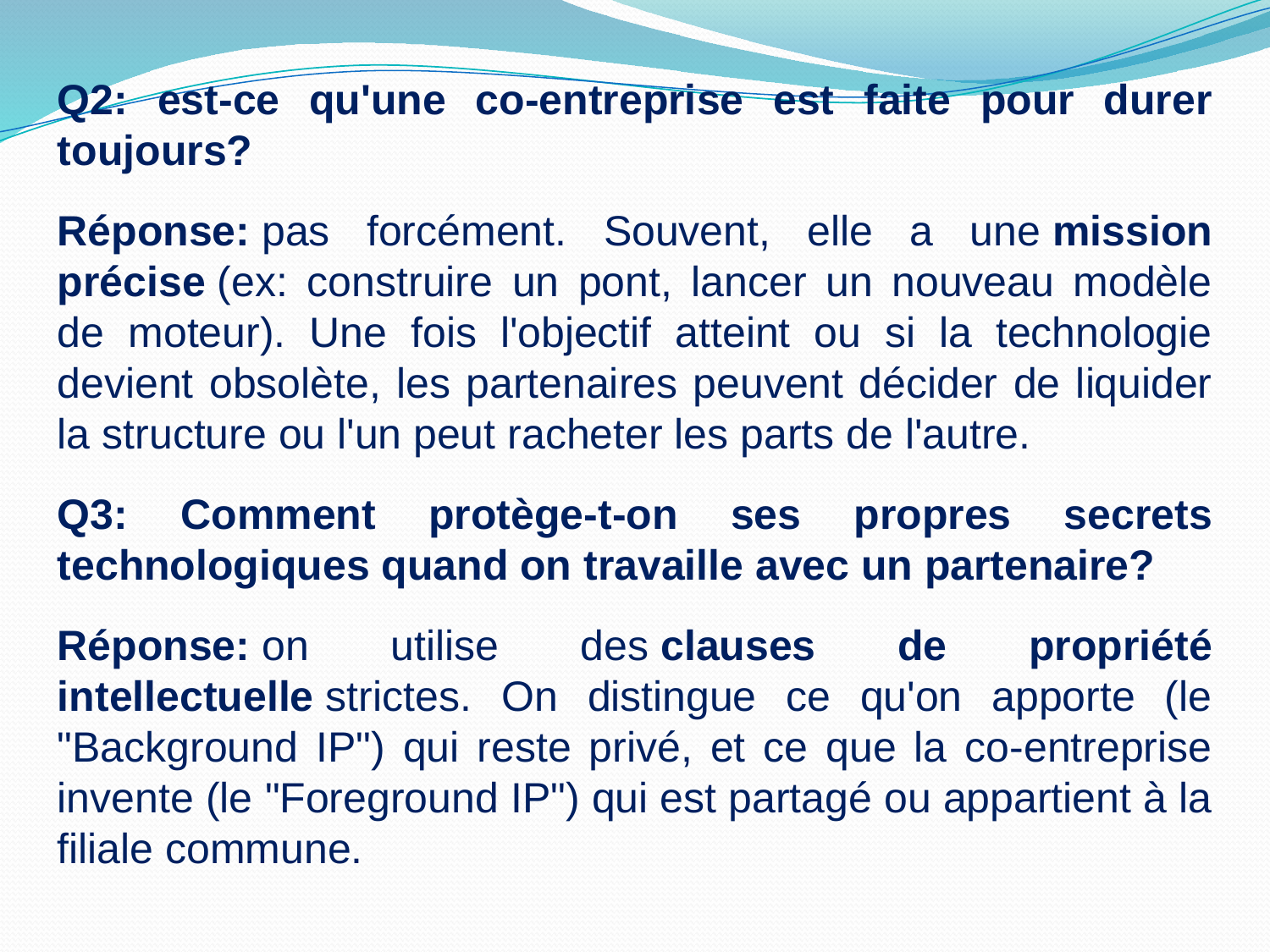

Q2: est-ce qu'une co-entreprise est faite pour durer toujours?

Réponse: pas forcément. Souvent, elle a une mission précise (ex: construire un pont, lancer un nouveau modèle de moteur). Une fois l'objectif atteint ou si la technologie devient obsolète, les partenaires peuvent décider de liquider la structure ou l'un peut racheter les parts de l'autre.

Q3: Comment protège-t-on ses propres secrets technologiques quand on travaille avec un partenaire?

Réponse: on utilise des clauses de propriété intellectuelle strictes. On distingue ce qu'on apporte (le "Background IP") qui reste privé, et ce que la co-entreprise invente (le "Foreground IP") qui est partagé ou appartient à la filiale commune.